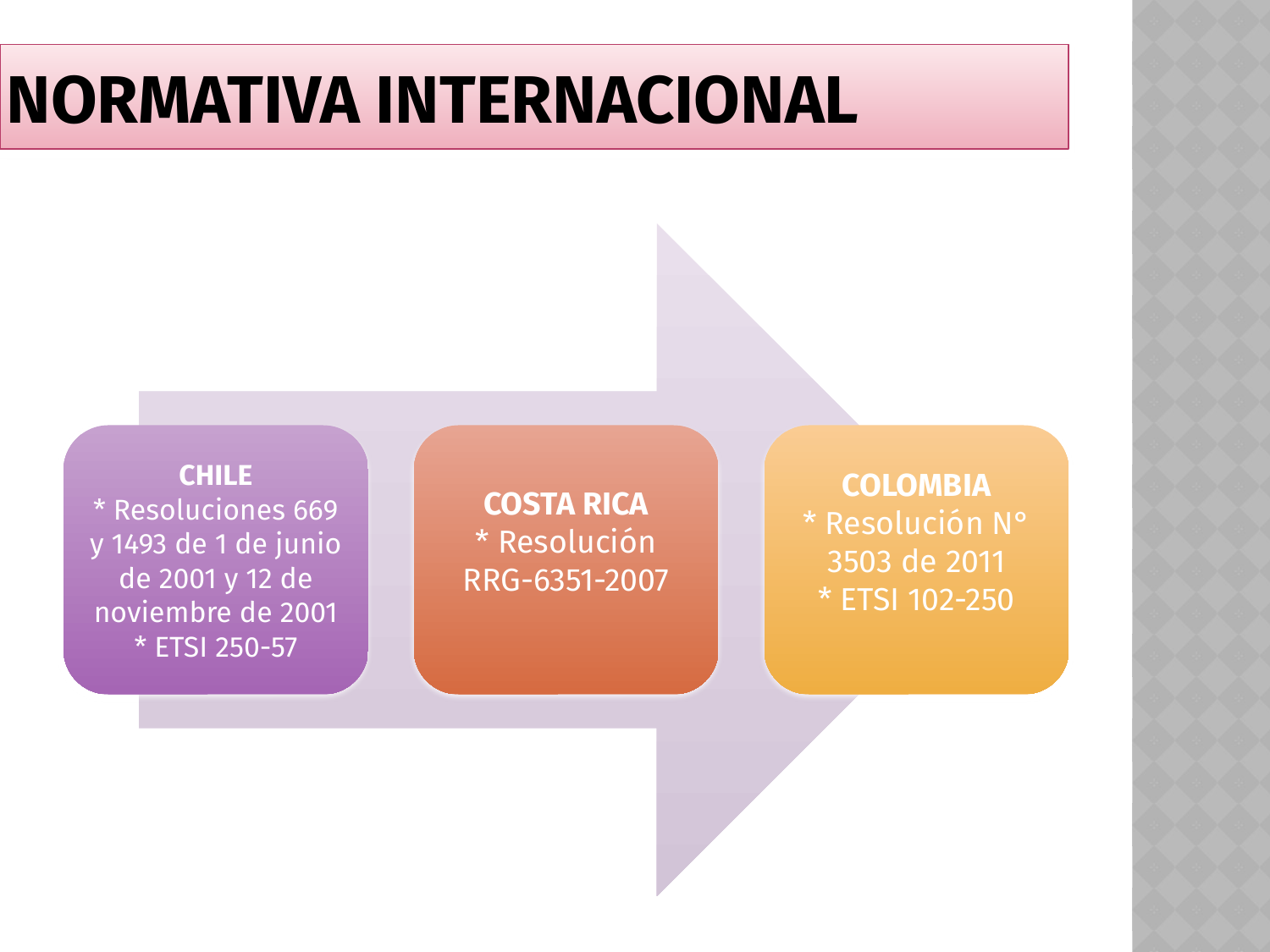

# Normativa internacional
CHILE
* Resoluciones 669 y 1493 de 1 de junio de 2001 y 12 de noviembre de 2001
* ETSI 250-57
COSTA RICA
* Resolución RRG-6351-2007
COLOMBIA
* Resolución N° 3503 de 2011
* ETSI 102-250
16